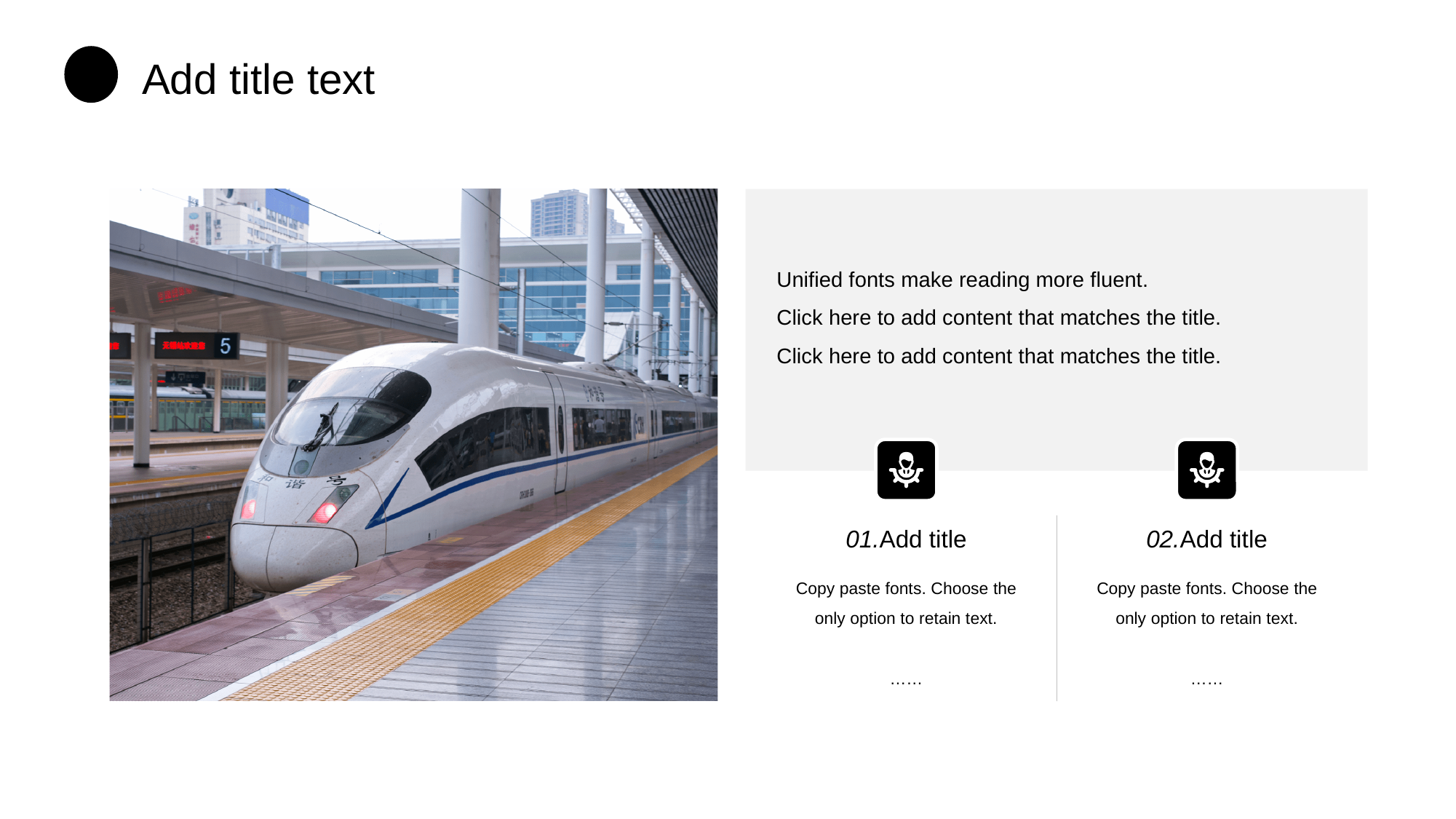

Add title text

Unified fonts make reading more fluent.
Click here to add content that matches the title.
Click here to add content that matches the title.

01.Add title
02.Add title
Copy paste fonts. Choose the only option to retain text.

……
Copy paste fonts. Choose the only option to retain text.

……